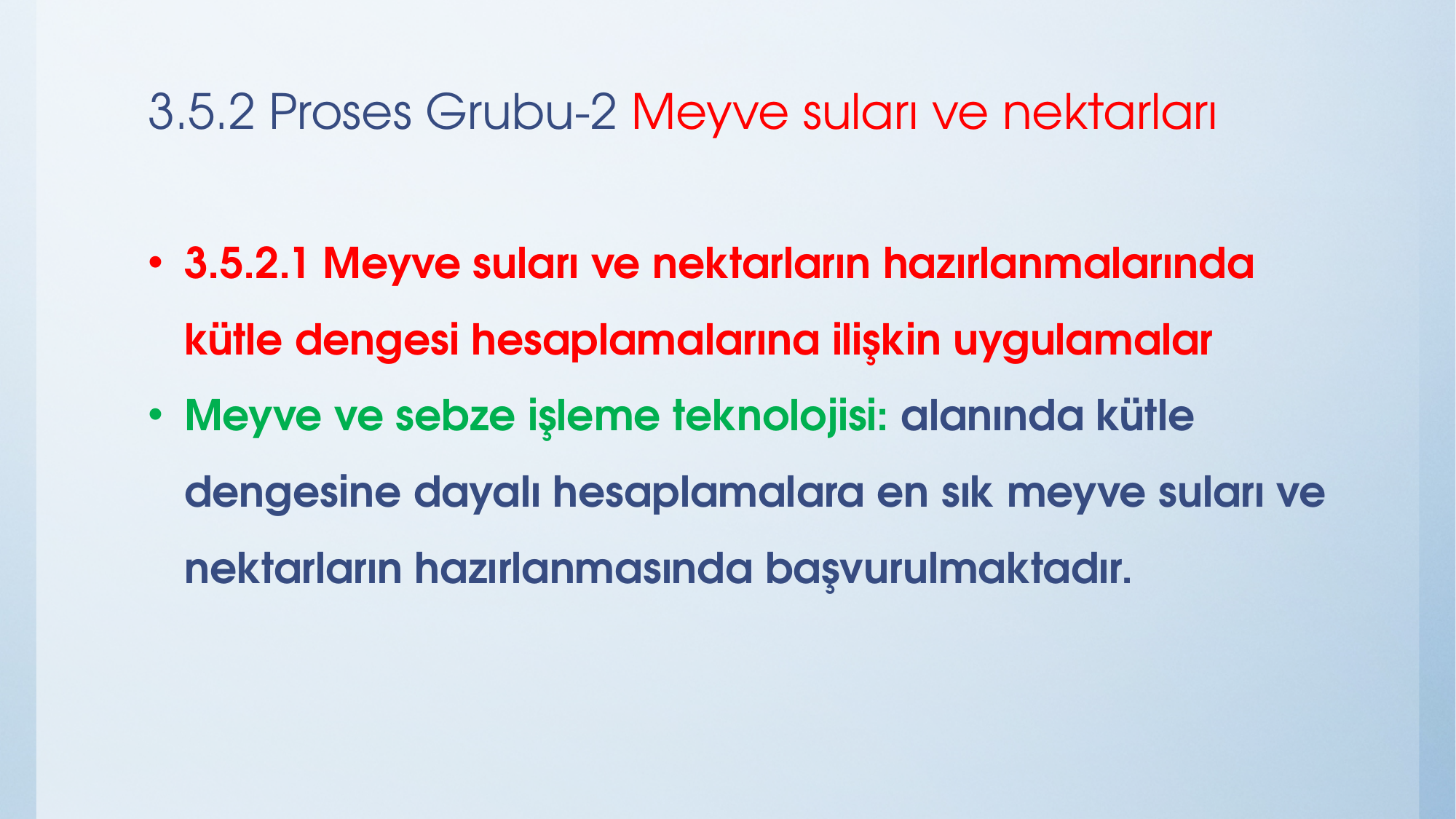

# 3.5.2 Proses Grubu-2 Meyve suları ve nektarları
3.5.2.1 Meyve suları ve nektarların hazırlanmalarında kütle dengesi hesaplamalarına ilişkin uygulamalar
Meyve ve sebze işleme teknolojisi: alanında kütle dengesine dayalı hesaplamalara en sık meyve suları ve nektarların hazırlanmasında başvurulmaktadır.